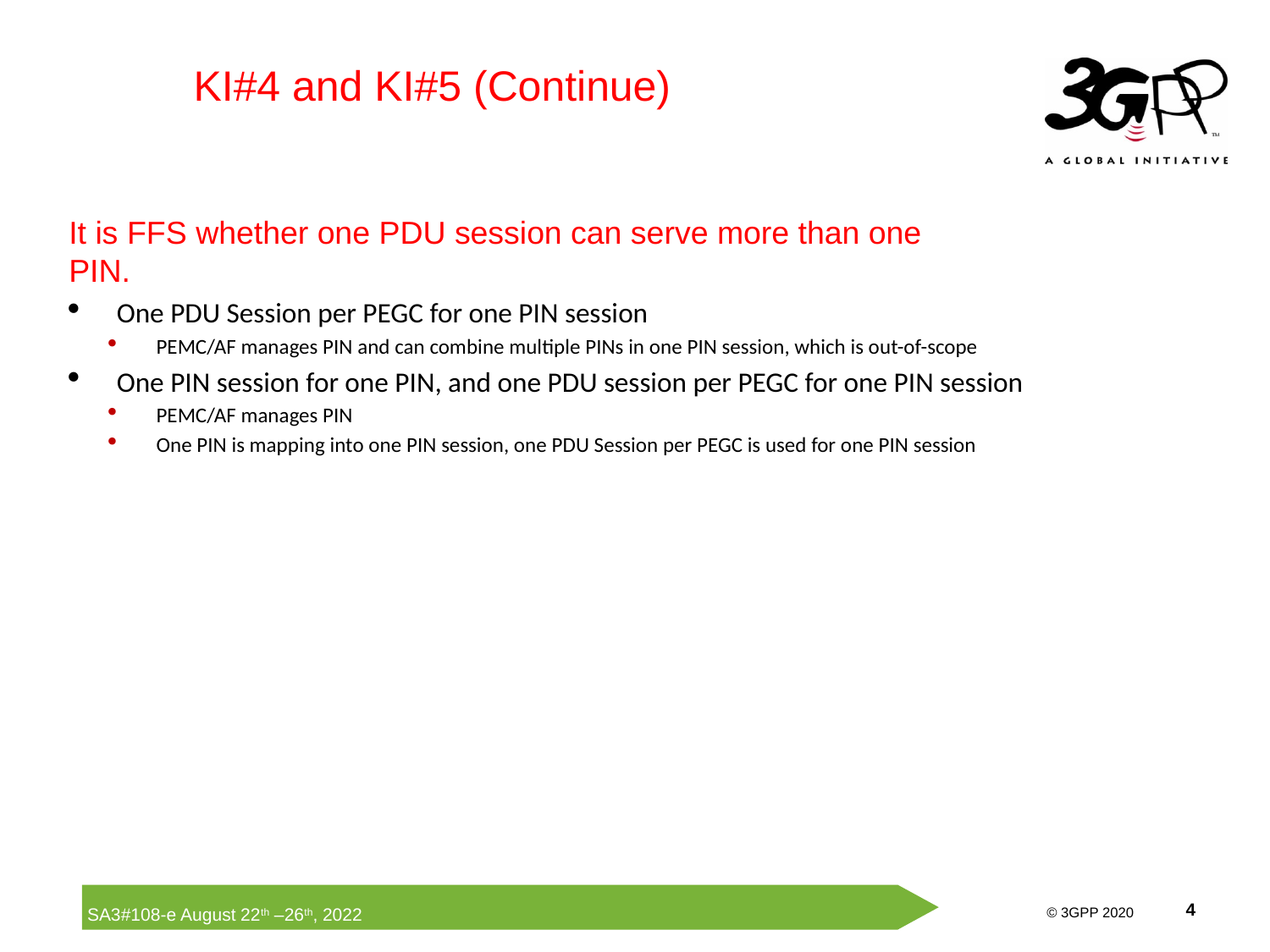

KI#4 and KI#5 (Continue)
It is FFS whether one PDU session can serve more than one PIN.
One PDU Session per PEGC for one PIN session
PEMC/AF manages PIN and can combine multiple PINs in one PIN session, which is out-of-scope
One PIN session for one PIN, and one PDU session per PEGC for one PIN session
PEMC/AF manages PIN
One PIN is mapping into one PIN session, one PDU Session per PEGC is used for one PIN session